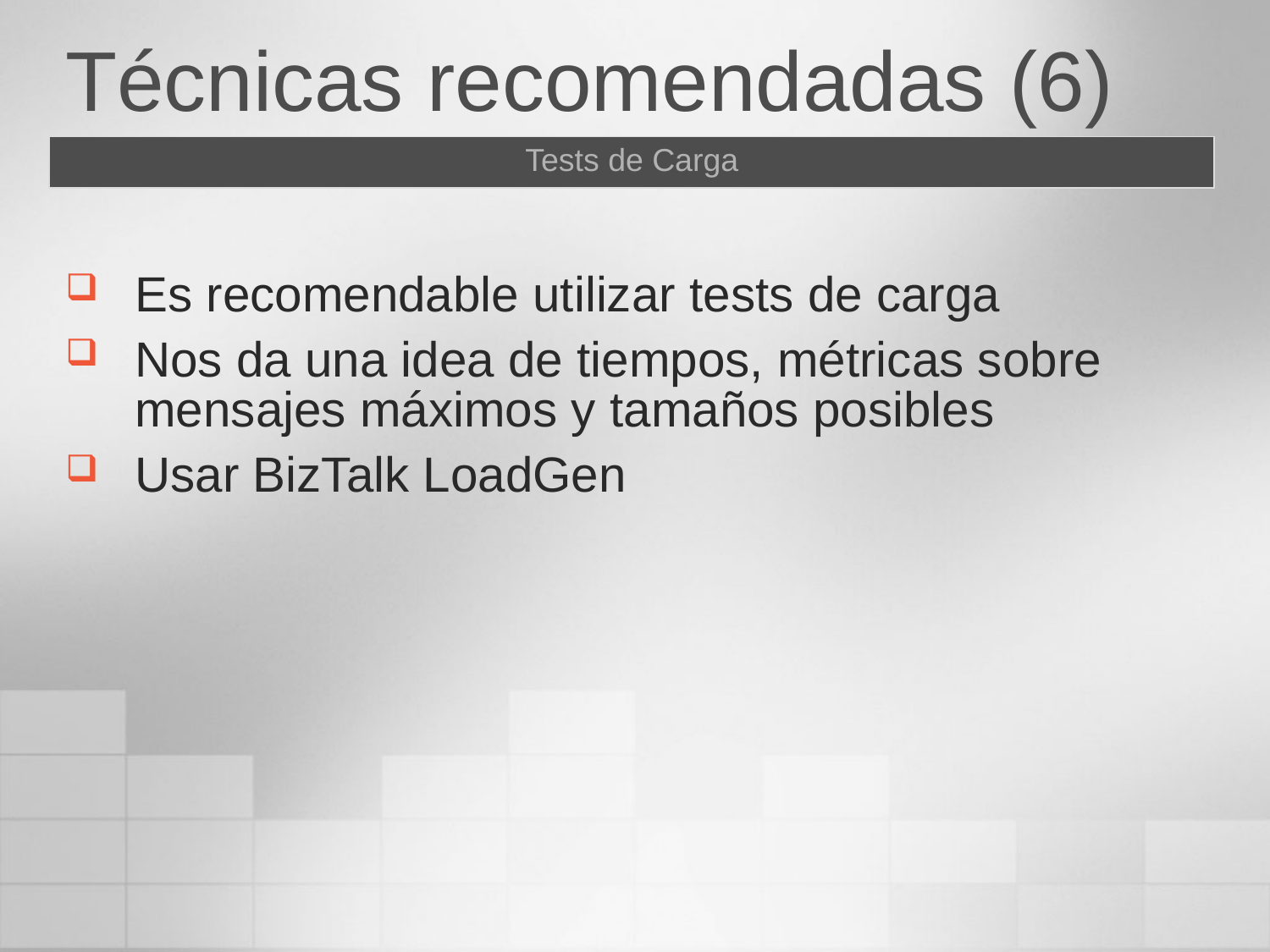

# Técnicas recomendadas (6)
| Tests de Carga |
| --- |
Es recomendable utilizar tests de carga
Nos da una idea de tiempos, métricas sobre mensajes máximos y tamaños posibles
Usar BizTalk LoadGen